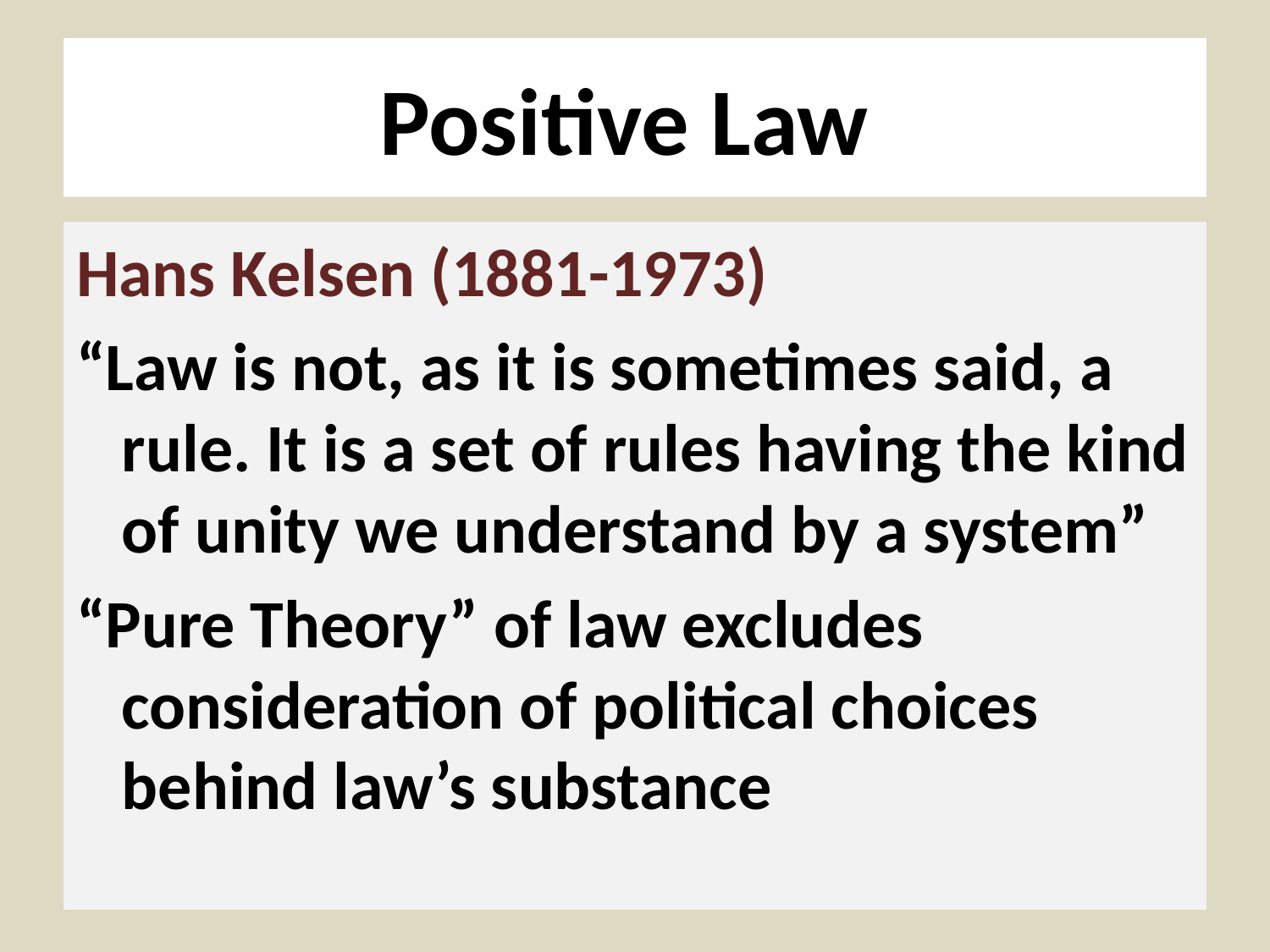

# Positive Law
Hans Kelsen (1881-1973)
“Law is not, as it is sometimes said, a rule. It is a set of rules having the kind of unity we understand by a system”
“Pure Theory” of law excludes consideration of political choices behind law’s substance